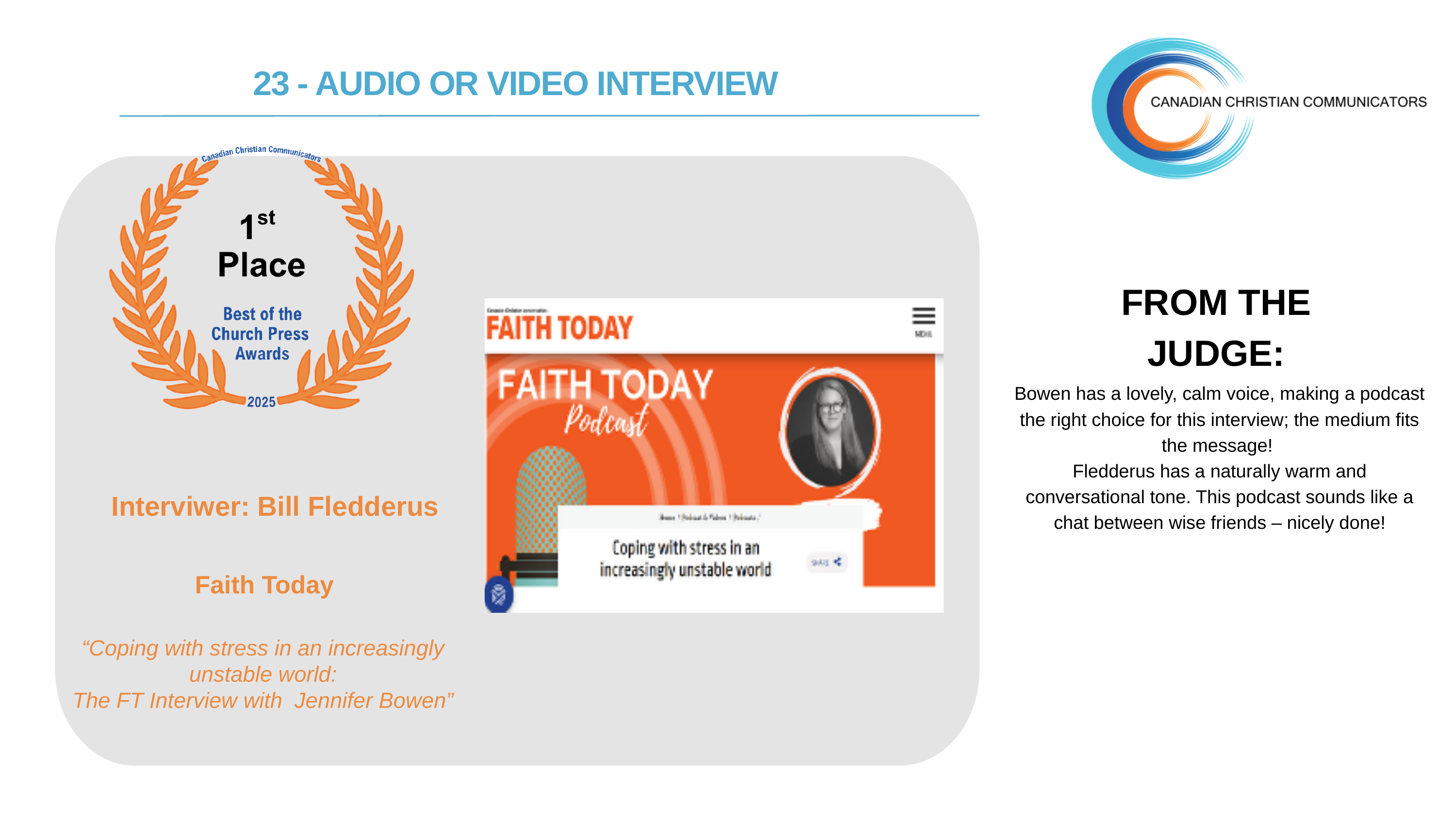

23 - AUDIO OR VIDEO INTERVIEW

FROM THE JUDGE:

Bowen has a lovely, calm voice, making a podcast the right choice for this interview; the medium fits the message!
Fledderus has a naturally warm and conversational tone. This podcast sounds like a chat between wise friends – nicely done!
Interviwer: Bill Fledderus
Faith Today
“Coping with stress in an increasingly unstable world:
The FT Interview with  Jennifer Bowen”